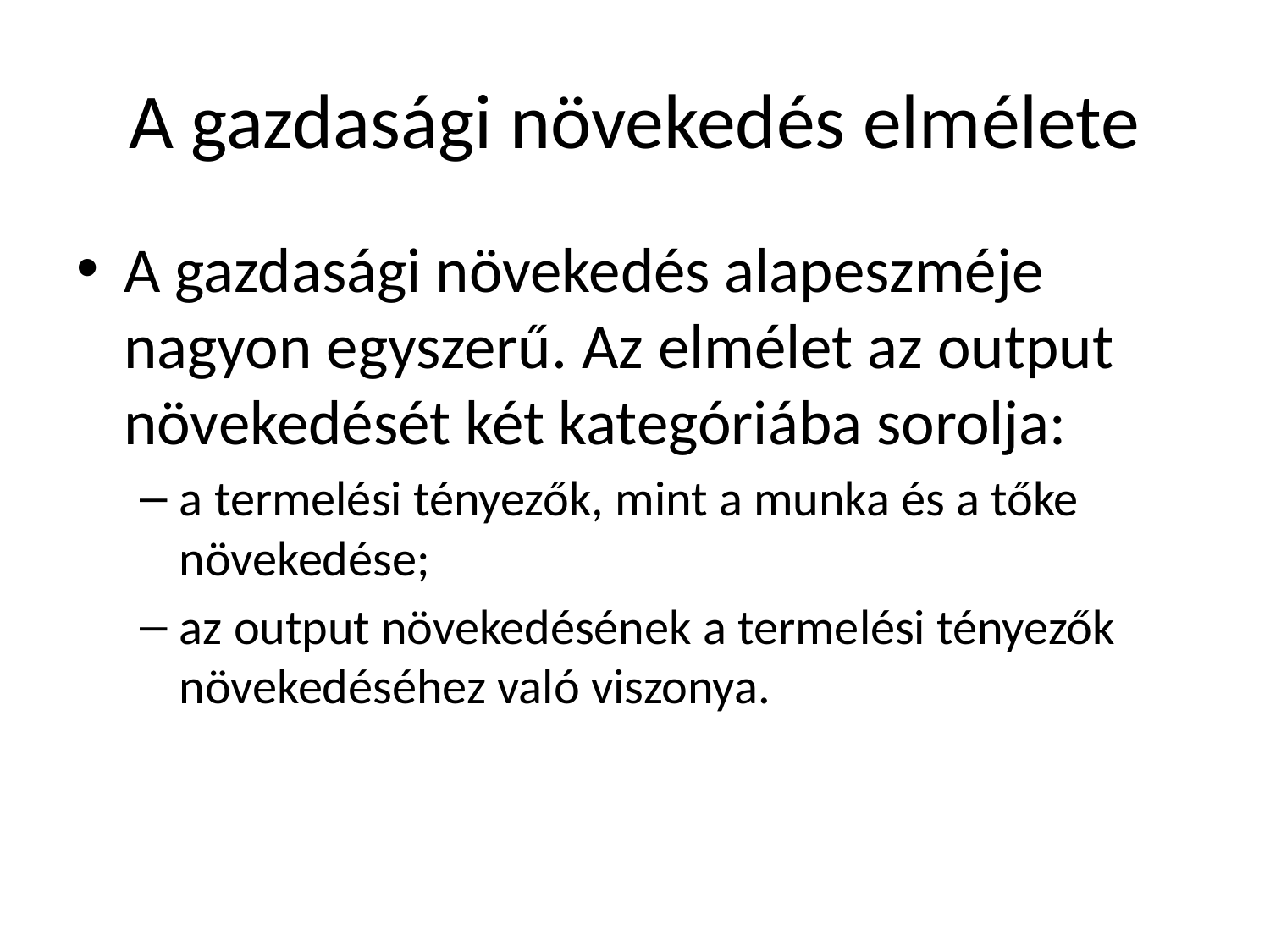

# A gazdasági növekedés elmélete
A gazdasági növekedés alapeszméje nagyon egyszerű. Az elmélet az output növekedését két kategóriába sorolja:
a termelési tényezők, mint a munka és a tőke növekedése;
az output növekedésének a termelési tényezők növekedéséhez való viszonya.